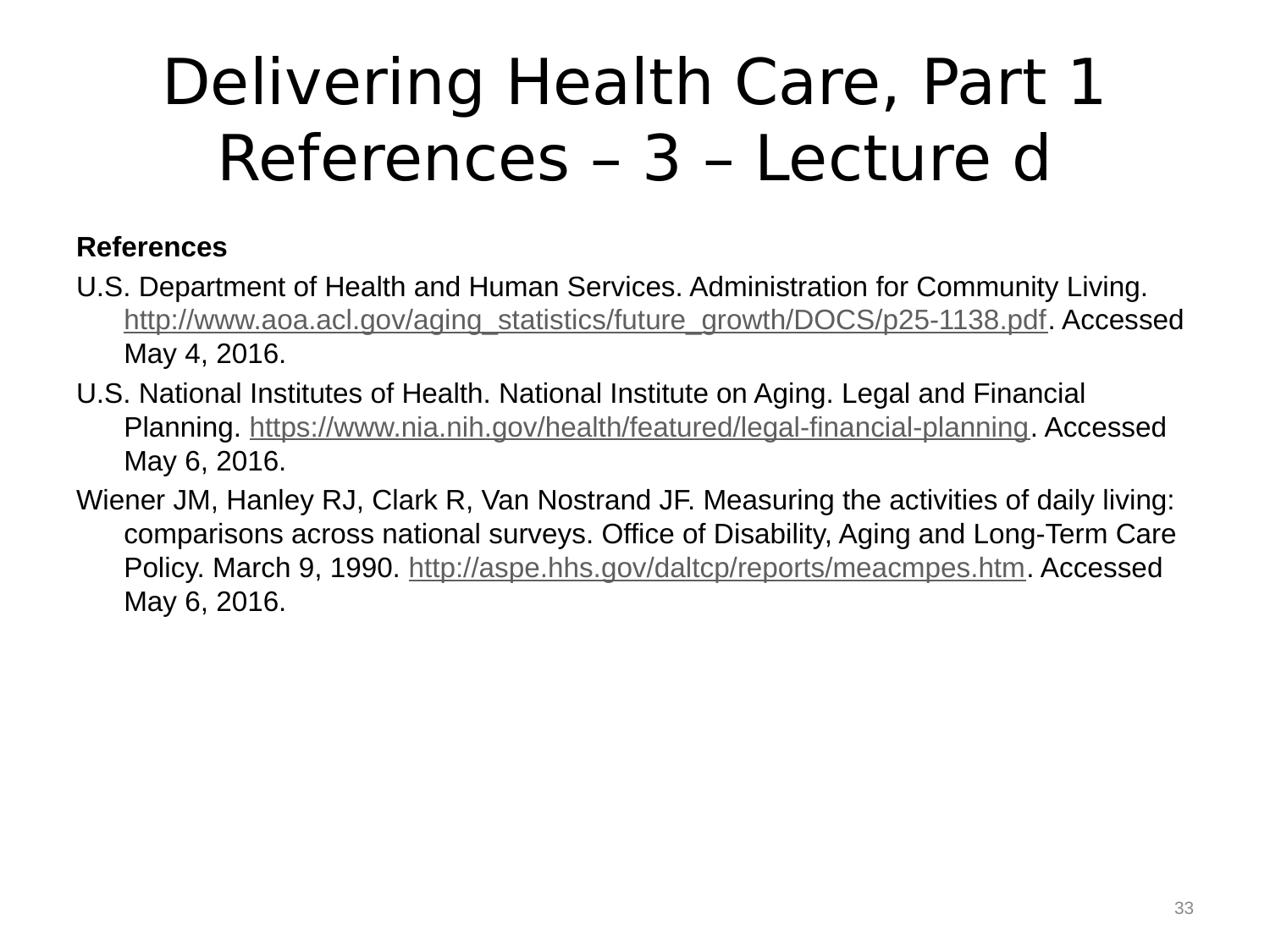

# Delivering Health Care, Part 1 References – 3 – Lecture d
References
U.S. Department of Health and Human Services. Administration for Community Living. http://www.aoa.acl.gov/aging_statistics/future_growth/DOCS/p25-1138.pdf. Accessed May 4, 2016.
U.S. National Institutes of Health. National Institute on Aging. Legal and Financial Planning. https://www.nia.nih.gov/health/featured/legal-financial-planning. Accessed May 6, 2016.
Wiener JM, Hanley RJ, Clark R, Van Nostrand JF. Measuring the activities of daily living: comparisons across national surveys. Office of Disability, Aging and Long-Term Care Policy. March 9, 1990. http://aspe.hhs.gov/daltcp/reports/meacmpes.htm. Accessed May 6, 2016.
33